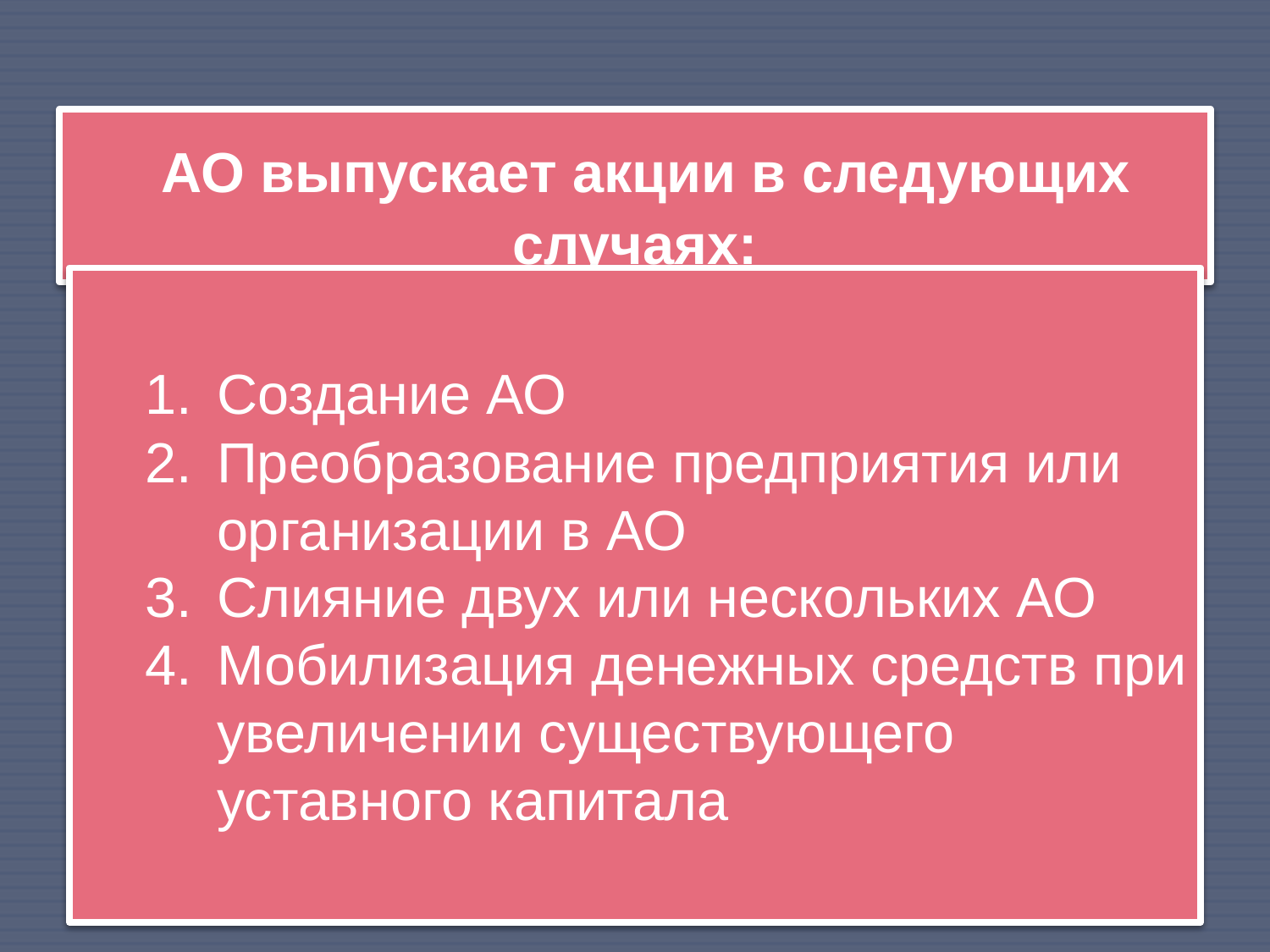

АО выпускает акции в следующих случаях:
Создание АО
Преобразование предприятия или организации в АО
Слияние двух или нескольких АО
Мобилизация денежных средств при увеличении существующего уставного капитала